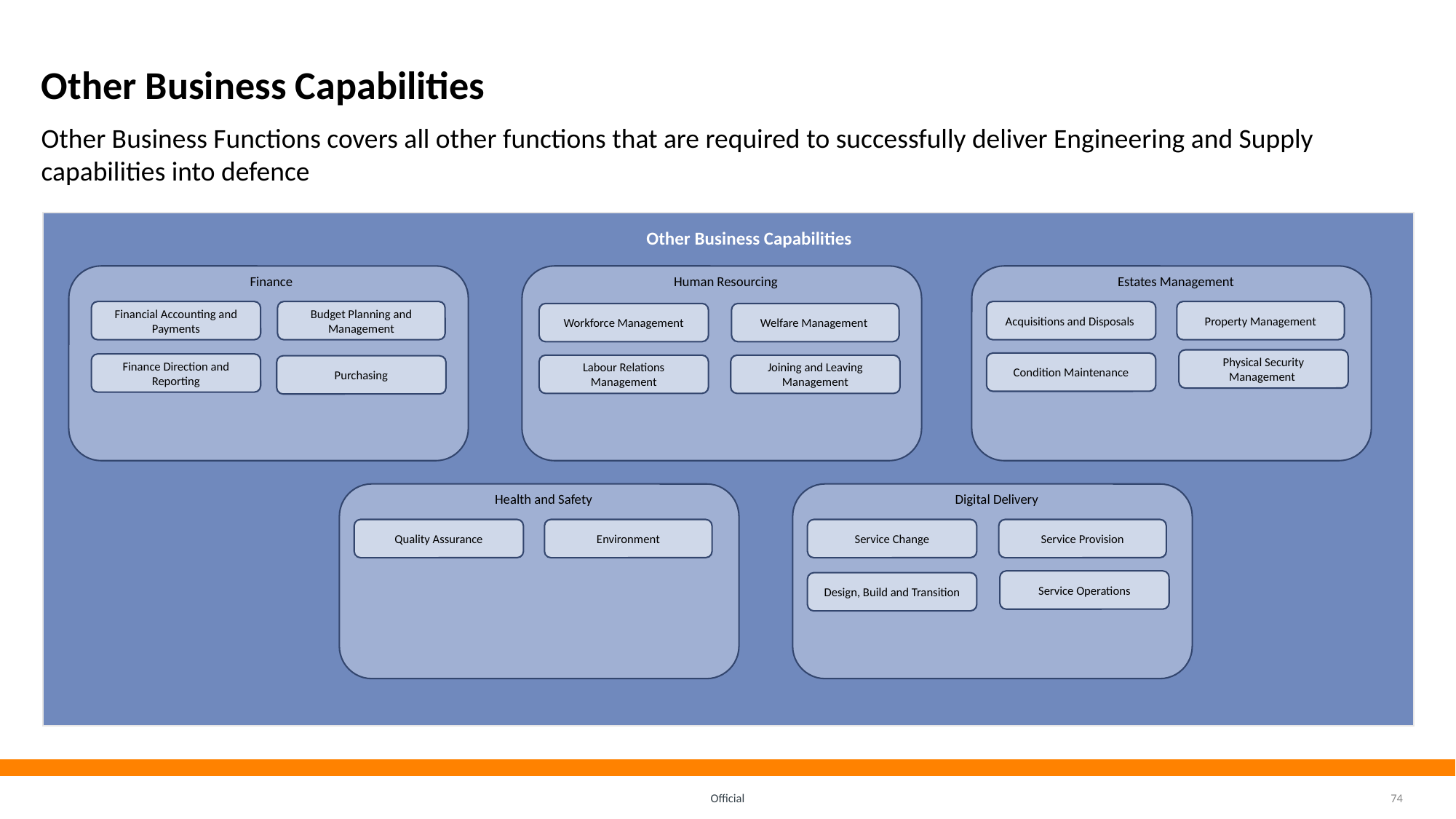

# Other Business Capabilities
Other Business Functions covers all other functions that are required to successfully deliver Engineering and Supply capabilities into defence

Other Business Capabilities

Finance
Financial Accounting and Payments
Budget Planning and Management
Finance Direction and Reporting
Purchasing

Human Resourcing
Workforce Management
Welfare Management
Labour Relations Management
Joining and Leaving Management

Estates Management
Acquisitions and Disposals
Property Management
Condition Maintenance
Physical Security Management

Health and Safety
Quality Assurance
Environment

Digital Delivery
Service Change
Service Provision
Service Operations
Design, Build and Transition
Official
74